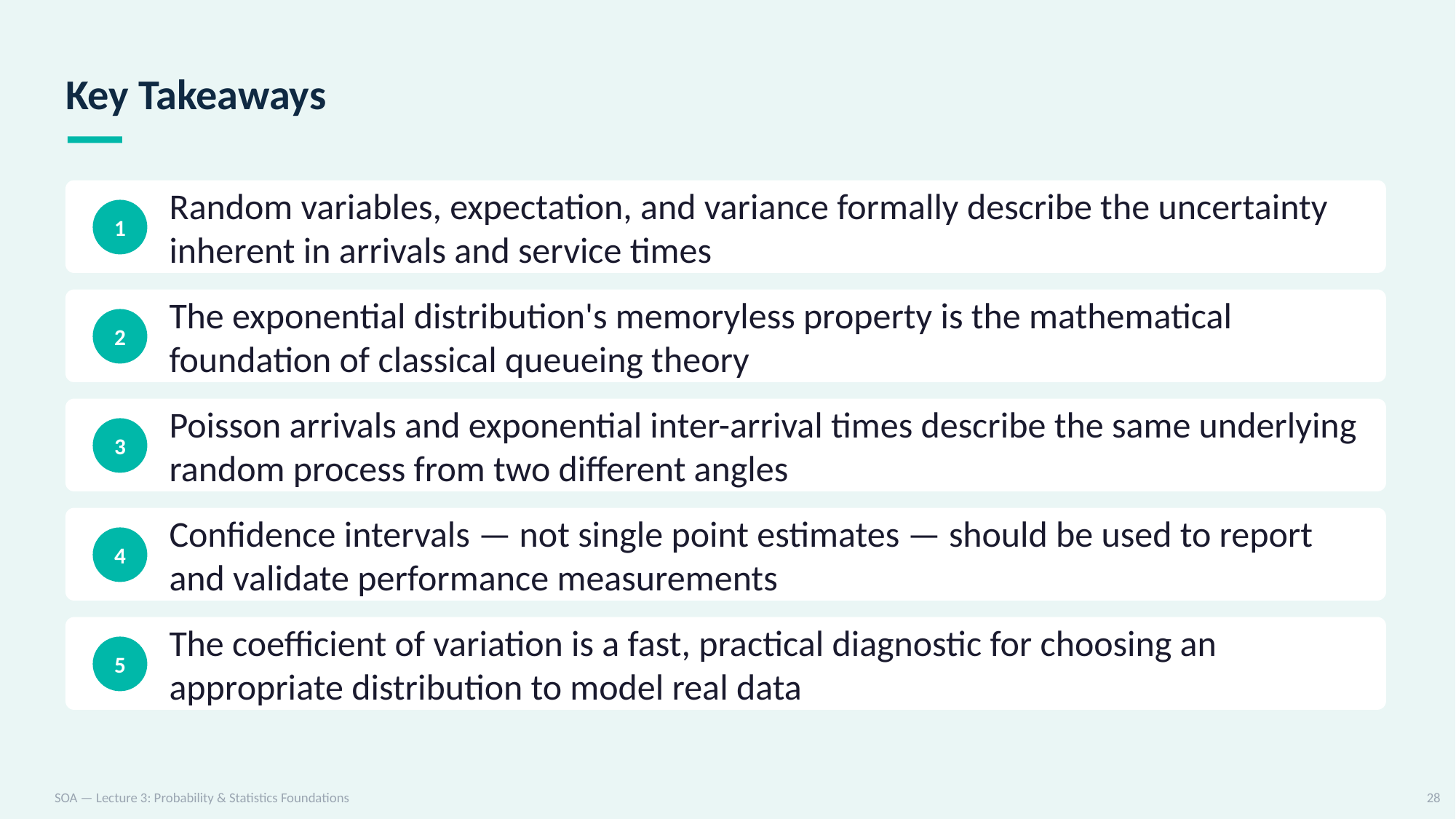

Key Takeaways

Random variables, expectation, and variance formally describe the uncertainty inherent in arrivals and service times

1

The exponential distribution's memoryless property is the mathematical foundation of classical queueing theory

2

Poisson arrivals and exponential inter-arrival times describe the same underlying random process from two different angles

3

Confidence intervals — not single point estimates — should be used to report and validate performance measurements

4

The coefficient of variation is a fast, practical diagnostic for choosing an appropriate distribution to model real data

5
SOA — Lecture 3: Probability & Statistics Foundations
28